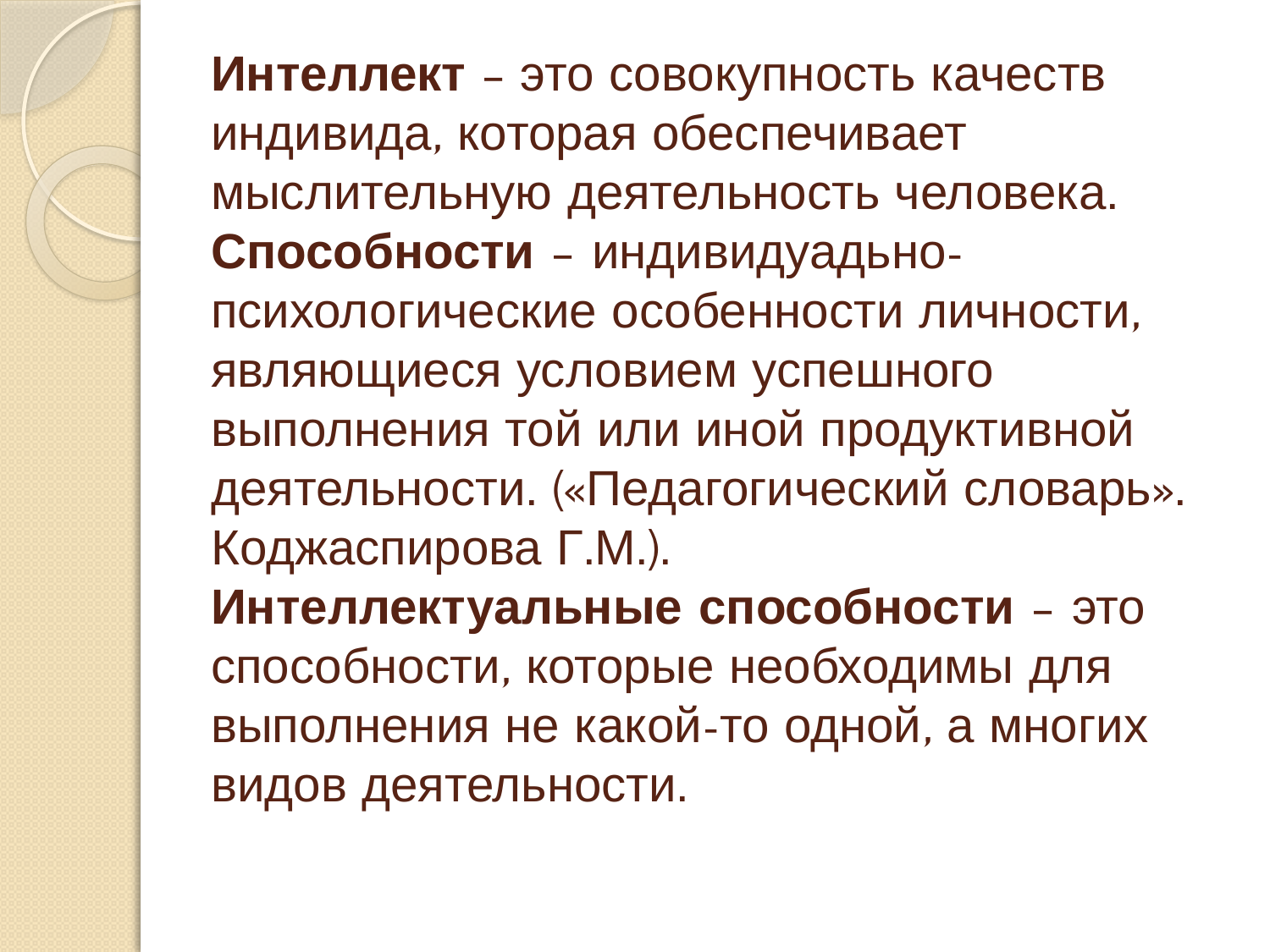

# Интеллект – это совокупность качеств индивида, которая обеспечивает мыслительную деятельность человека. Способности – индивидуадьно-психологические особенности личности, являющиеся условием успешного выполнения той или иной продуктивной деятельности. («Педагогический словарь». Коджаспирова Г.М.). Интеллектуальные способности – это способности, которые необходимы для выполнения не какой-то одной, а многих видов деятельности.